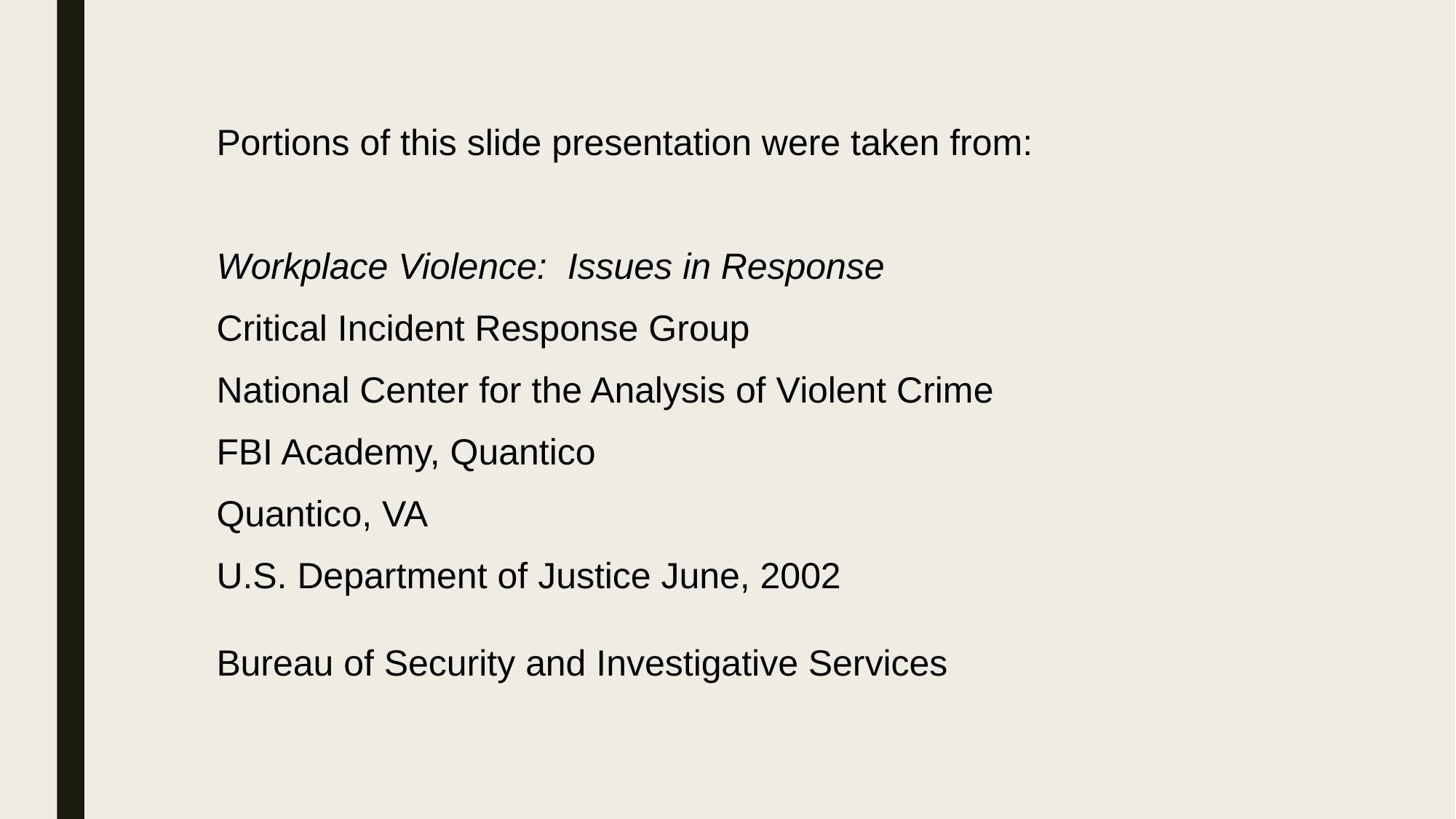

Portions of this slide presentation were taken from:

Workplace Violence:  Issues in Response
Critical Incident Response Group
National Center for the Analysis of Violent Crime
FBI Academy, Quantico
Quantico, VA
U.S. Department of Justice June, 2002

Bureau of Security and Investigative Services